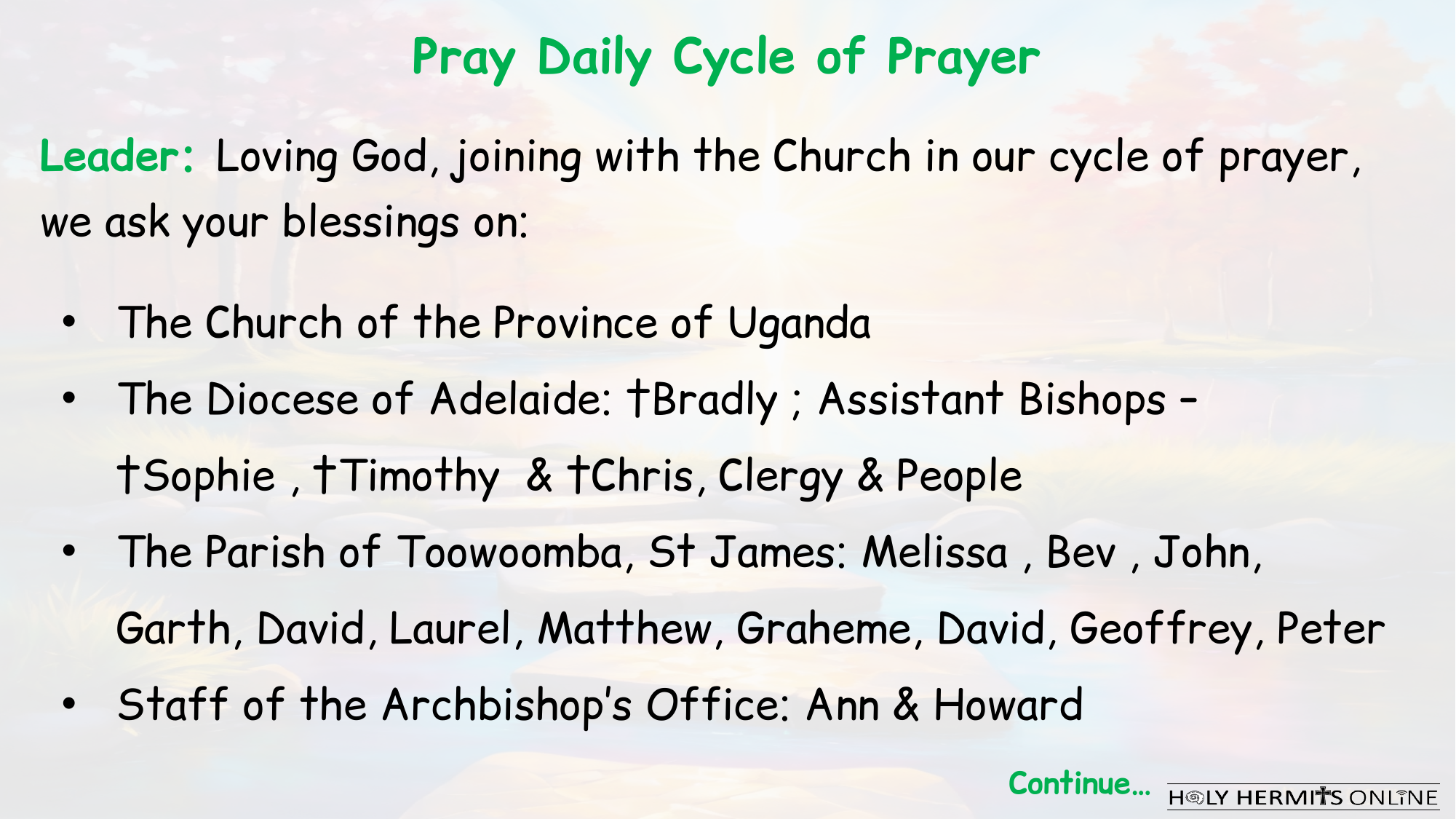

Pray Daily Cycle of Prayer
Leader: Loving God, joining with the Church in our cycle of prayer, we ask your blessings on:
The Church of the Province of Uganda
The Diocese of Adelaide: †Bradly ; Assistant Bishops – †Sophie , †Timothy  & †Chris, Clergy & People
The Parish of Toowoomba, St James: Melissa , Bev , John, Garth, David, Laurel, Matthew, Graheme, David, Geoffrey, Peter
Staff of the Archbishop’s Office: Ann & Howard
Continue…